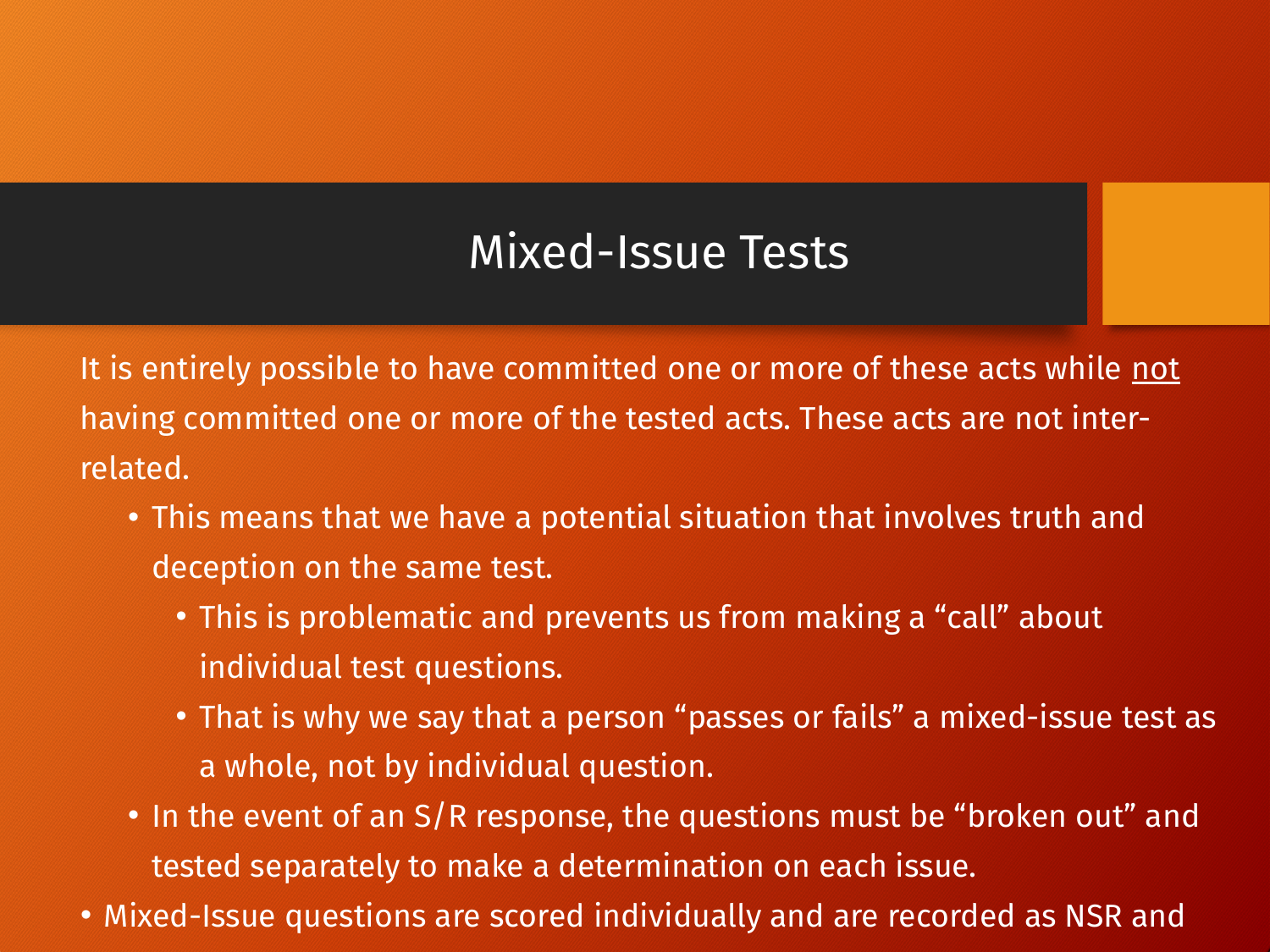

Mixed-Issue Tests

It is entirely possible to have committed one or more of these acts while not having committed one or more of the tested acts. These acts are not inter-related.
This means that we have a potential situation that involves truth and deception on the same test.
This is problematic and prevents us from making a “call” about individual test questions.
That is why we say that a person “passes or fails” a mixed-issue test as a whole, not by individual question.
In the event of an S/R response, the questions must be “broken out” and tested separately to make a determination on each issue.
Mixed-Issue questions are scored individually and are recorded as NSR and SR.